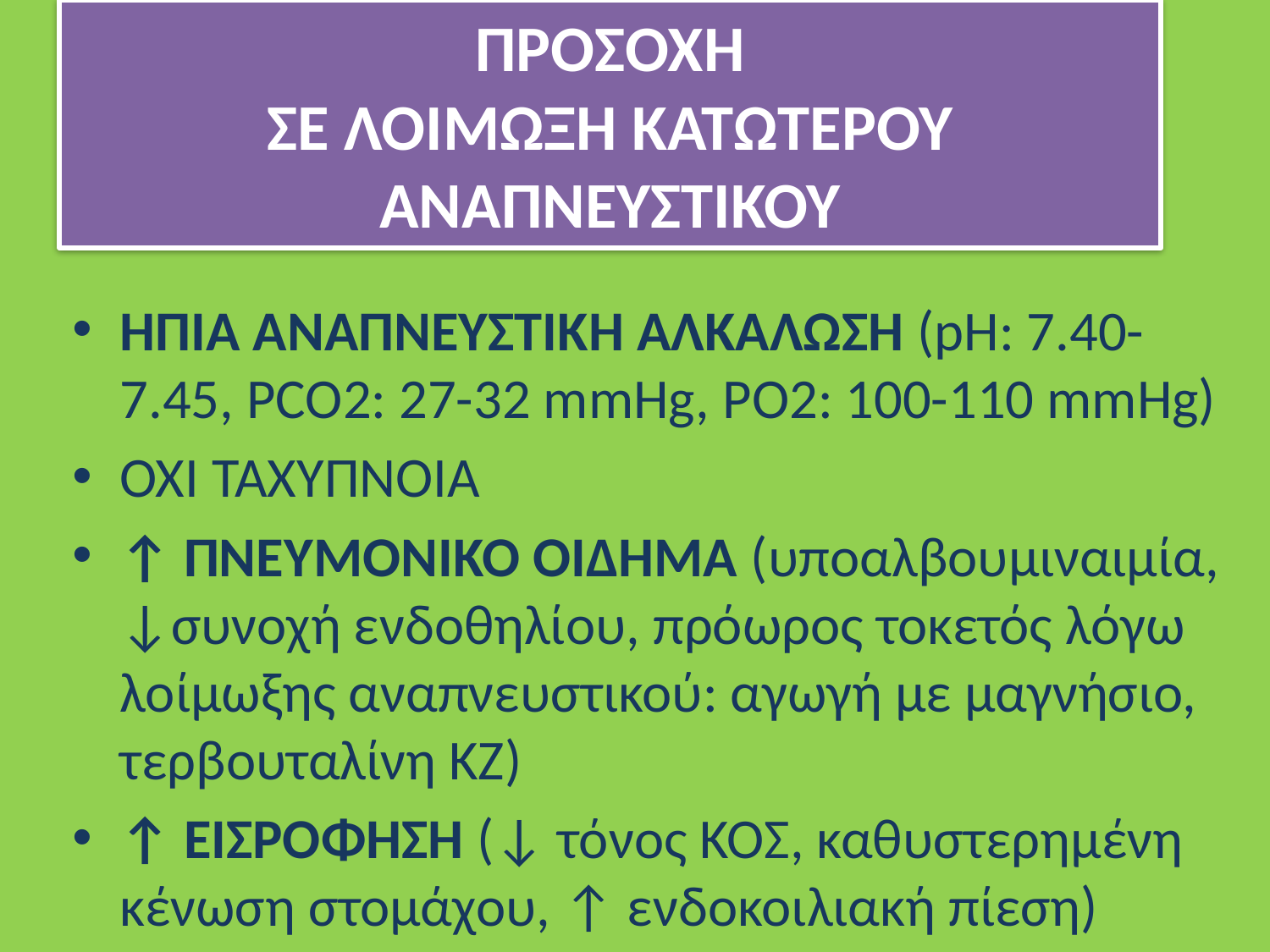

# ΠΡΟΣΟΧΗ ΣΕ ΛΟΙΜΩΞΗ ΚΑΤΩΤΕΡΟΥ ΑΝΑΠΝΕΥΣΤΙΚΟΥ
ΗΠΙΑ ΑΝΑΠΝΕΥΣΤΙΚΗ ΑΛΚΑΛΩΣΗ (pH: 7.40-7.45, PCO2: 27-32 mmHg, PO2: 100-110 mmHg)
OXI TAXYΠΝΟΙΑ
↑ ΠΝΕΥΜΟΝΙΚΟ ΟΙΔΗΜΑ (υποαλβουμιναιμία, ↓συνοχή ενδοθηλίου, πρόωρος τοκετός λόγω λοίμωξης αναπνευστικού: αγωγή με μαγνήσιο, τερβουταλίνη ΚΖ)
↑ ΕΙΣΡΟΦΗΣΗ (↓ τόνος ΚΟΣ, καθυστερημένη κένωση στομάχου, ↑ ενδοκοιλιακή πίεση)